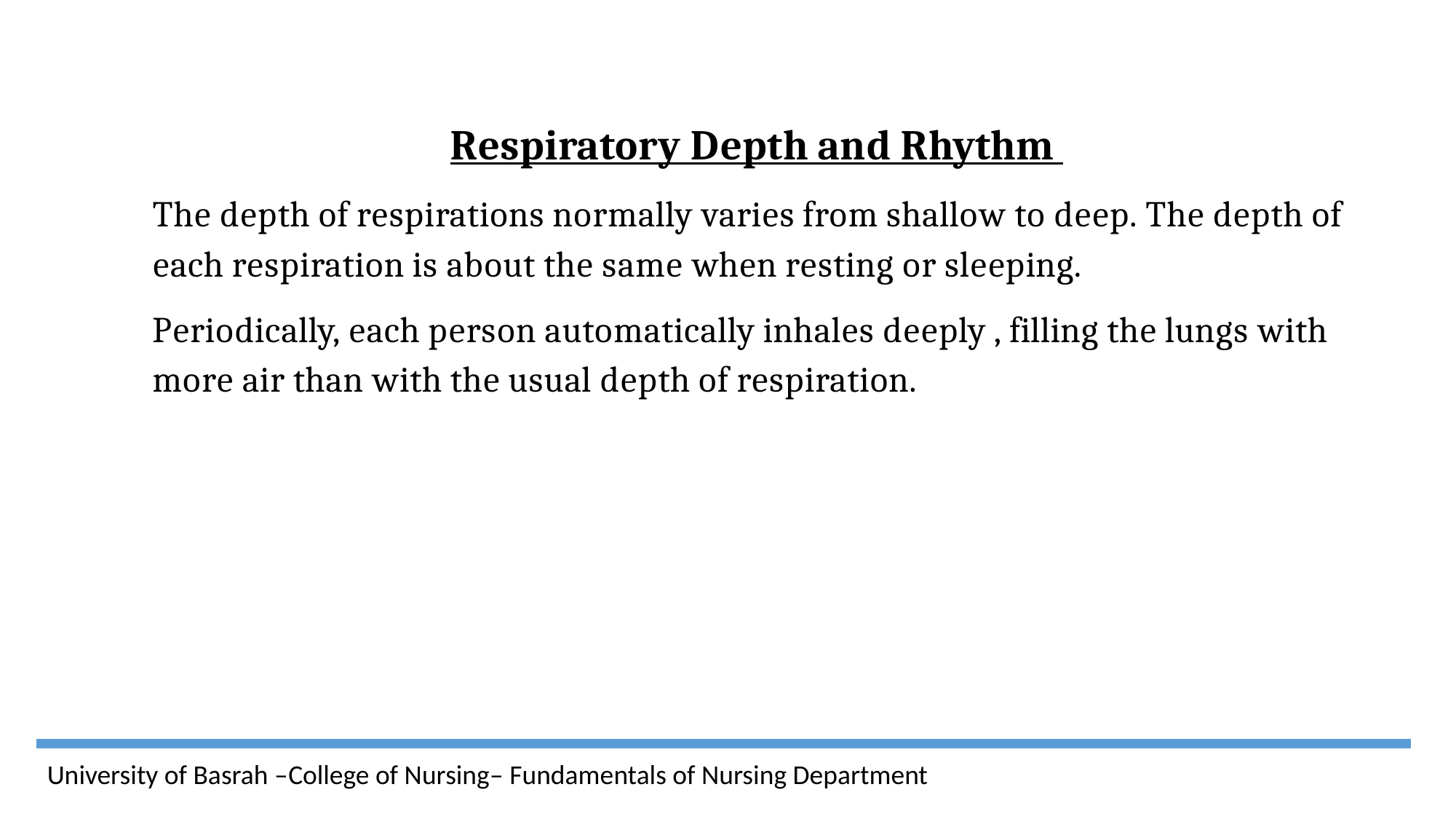

Respiratory Depth and Rhythm
The depth of respirations normally varies from shallow to deep. The depth of each respiration is about the same when resting or sleeping.
Periodically, each person automatically inhales deeply , filling the lungs with more air than with the usual depth of respiration.

University of Basrah –College of Nursing– Fundamentals of Nursing Department